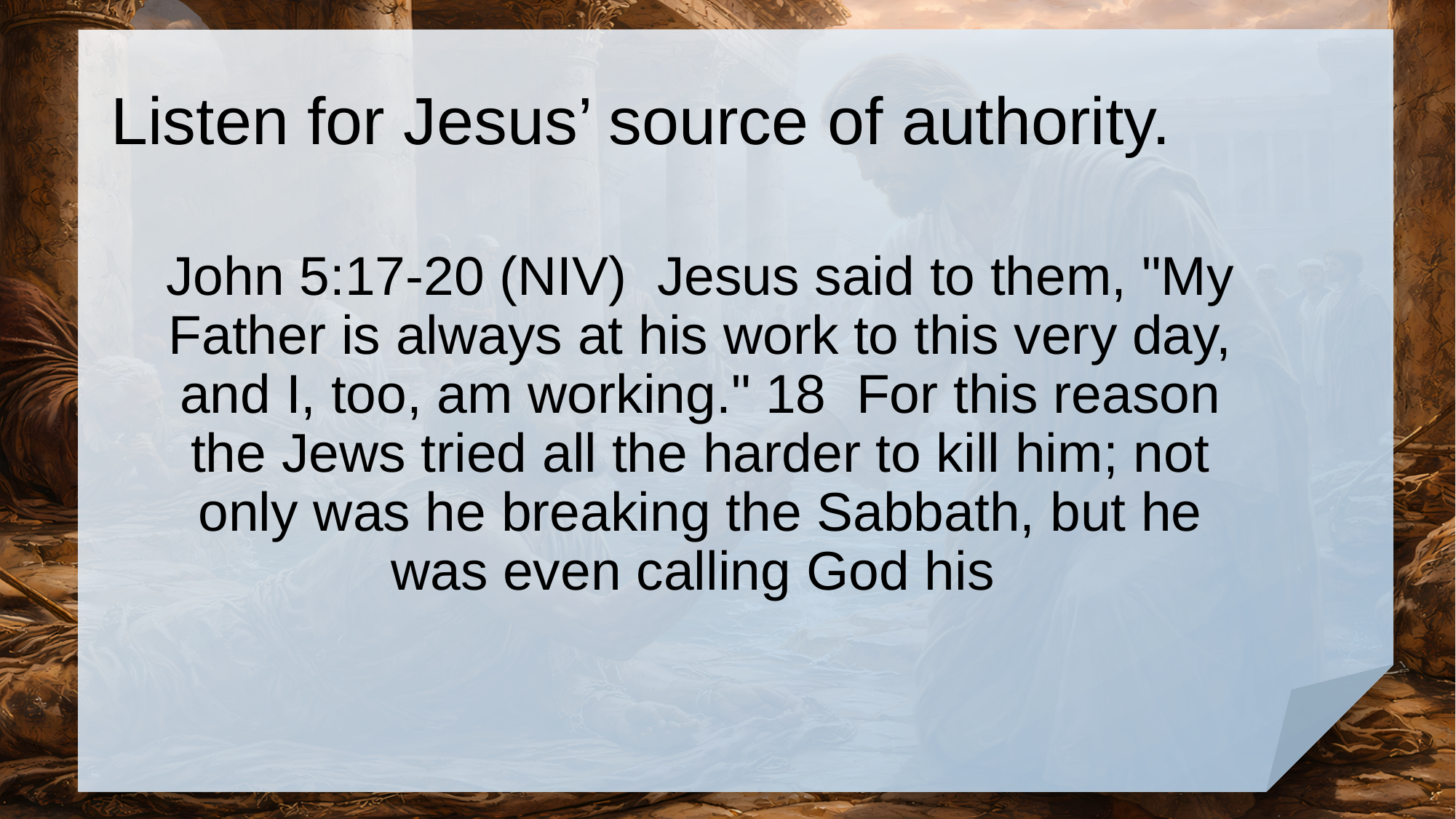

# Listen for Jesus’ source of authority.
John 5:17-20 (NIV)  Jesus said to them, "My Father is always at his work to this very day, and I, too, am working." 18  For this reason the Jews tried all the harder to kill him; not only was he breaking the Sabbath, but he was even calling God his